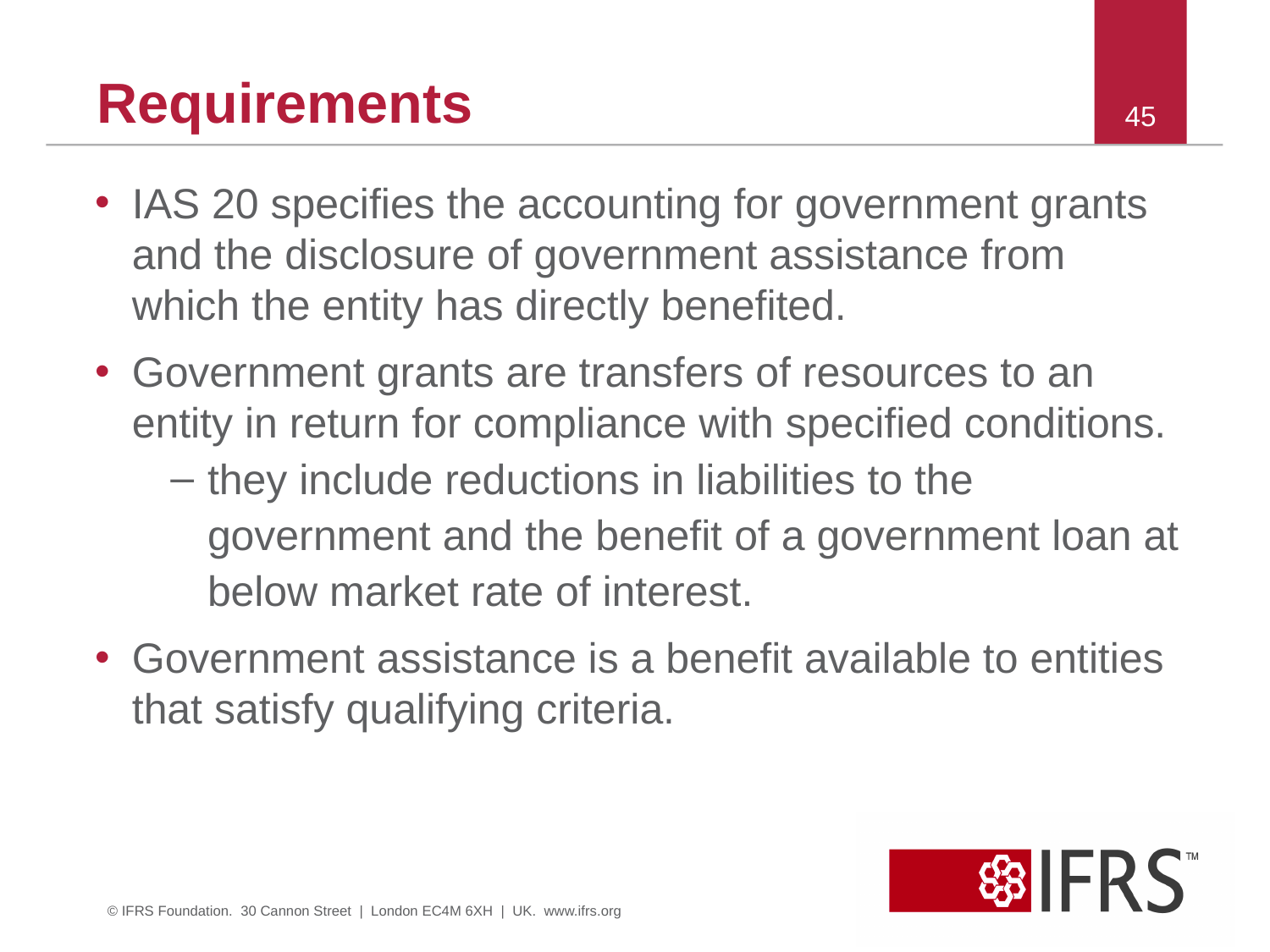

# Requirements
45
IAS 20 specifies the accounting for government grants and the disclosure of government assistance from which the entity has directly benefited.
Government grants are transfers of resources to an entity in return for compliance with specified conditions.
they include reductions in liabilities to the government and the benefit of a government loan at below market rate of interest.
Government assistance is a benefit available to entities that satisfy qualifying criteria.
© IFRS Foundation.  30 Cannon Street  |  London EC4M 6XH  |  UK.  www.ifrs.org